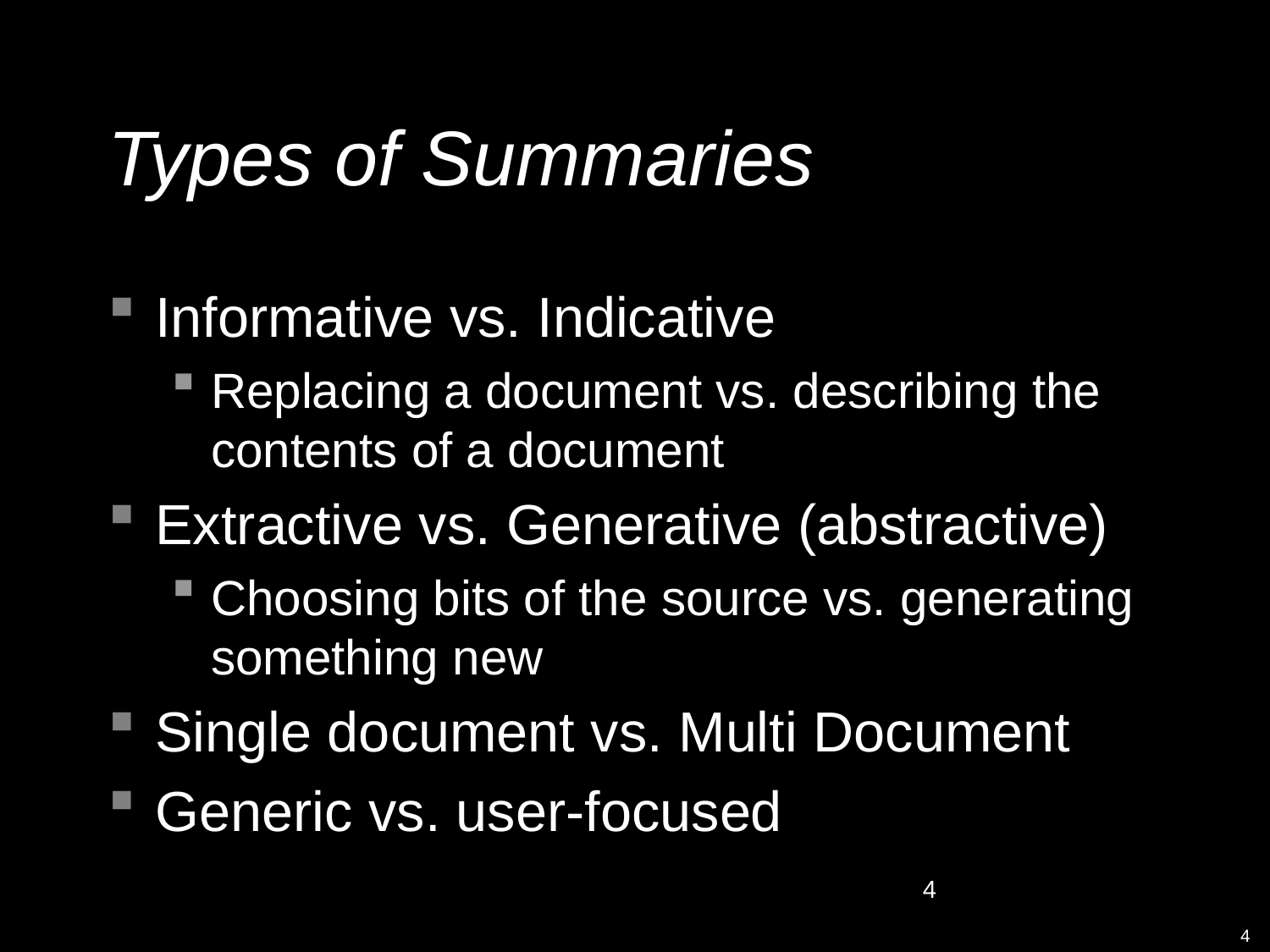

# Types of Summaries
Informative vs. Indicative
Replacing a document vs. describing the contents of a document
Extractive vs. Generative (abstractive)
Choosing bits of the source vs. generating something new
Single document vs. Multi Document
Generic vs. user-focused
4